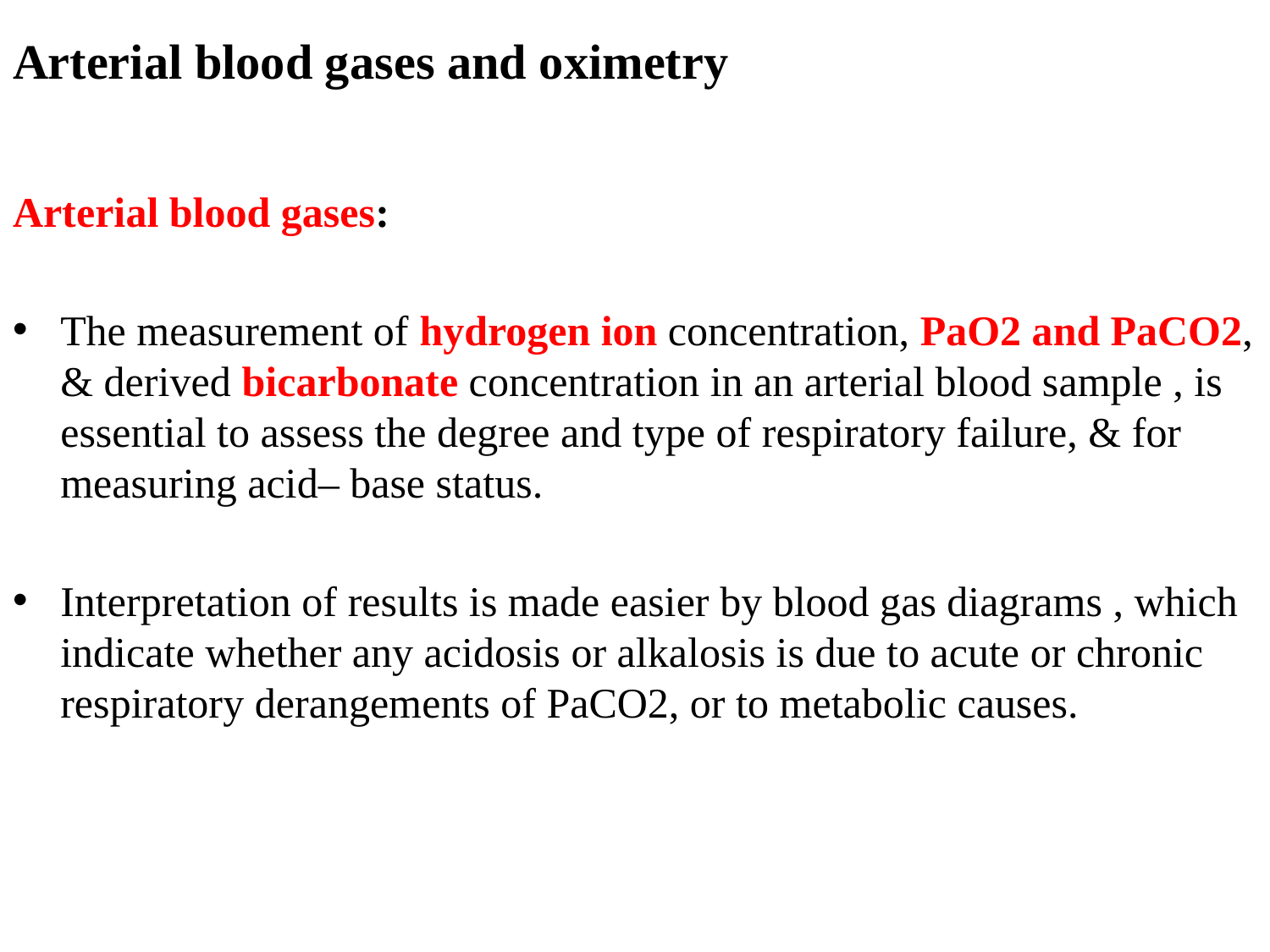

# Arterial blood gases and oximetry

Arterial blood gases:

The measurement of hydrogen ion concentration, PaO2 and PaCO2, & derived bicarbonate concentration in an arterial blood sample , is essential to assess the degree and type of respiratory failure, & for measuring acid– base status.

Interpretation of results is made easier by blood gas diagrams , which indicate whether any acidosis or alkalosis is due to acute or chronic respiratory derangements of PaCO2, or to metabolic causes.